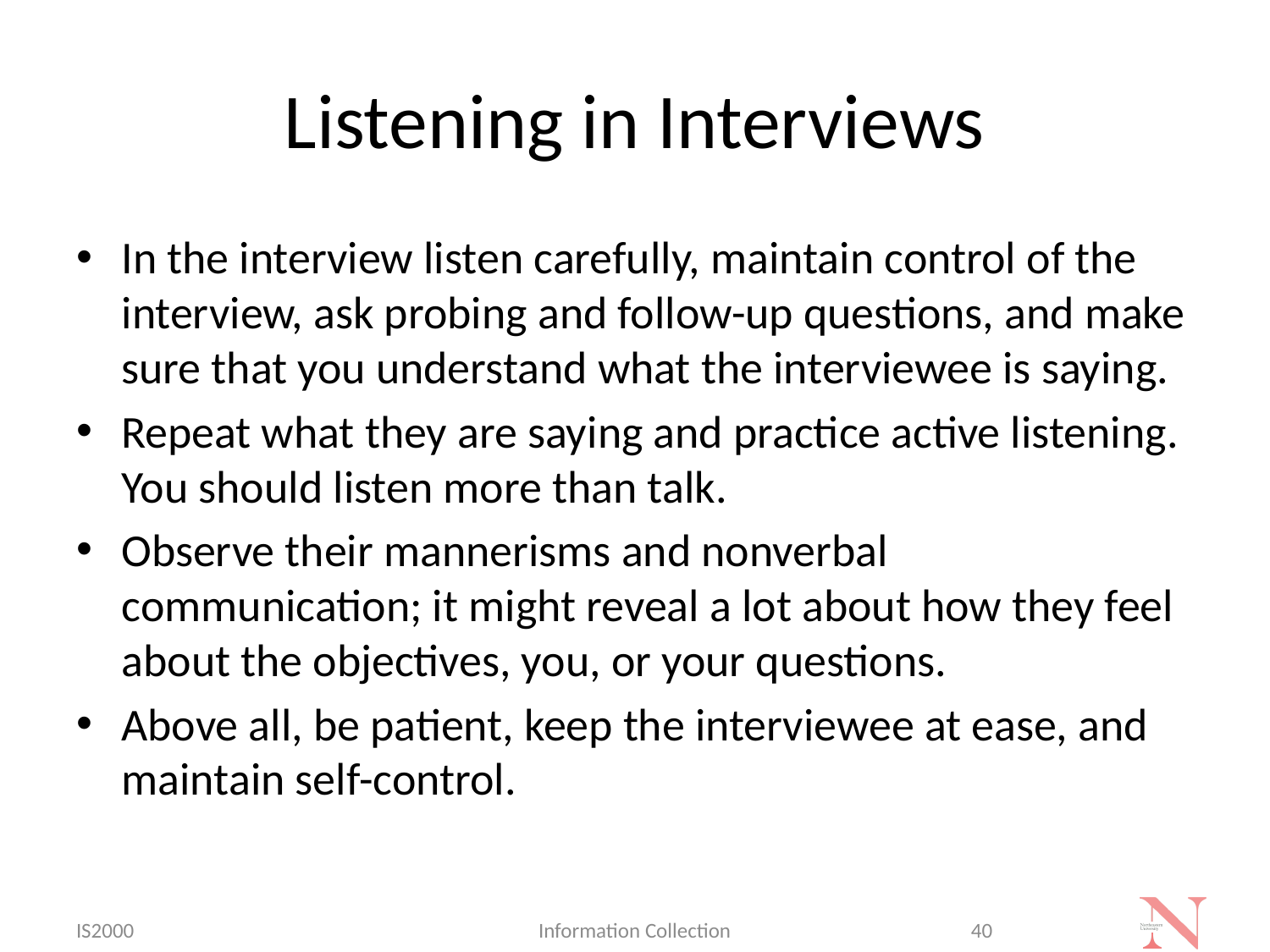

# Listening in Interviews
In the interview listen carefully, maintain control of the interview, ask probing and follow-up questions, and make sure that you understand what the interviewee is saying.
Repeat what they are saying and practice active listening. You should listen more than talk.
Observe their mannerisms and nonverbal communication; it might reveal a lot about how they feel about the objectives, you, or your questions.
Above all, be patient, keep the interviewee at ease, and maintain self-control.
IS2000
Information Collection
40